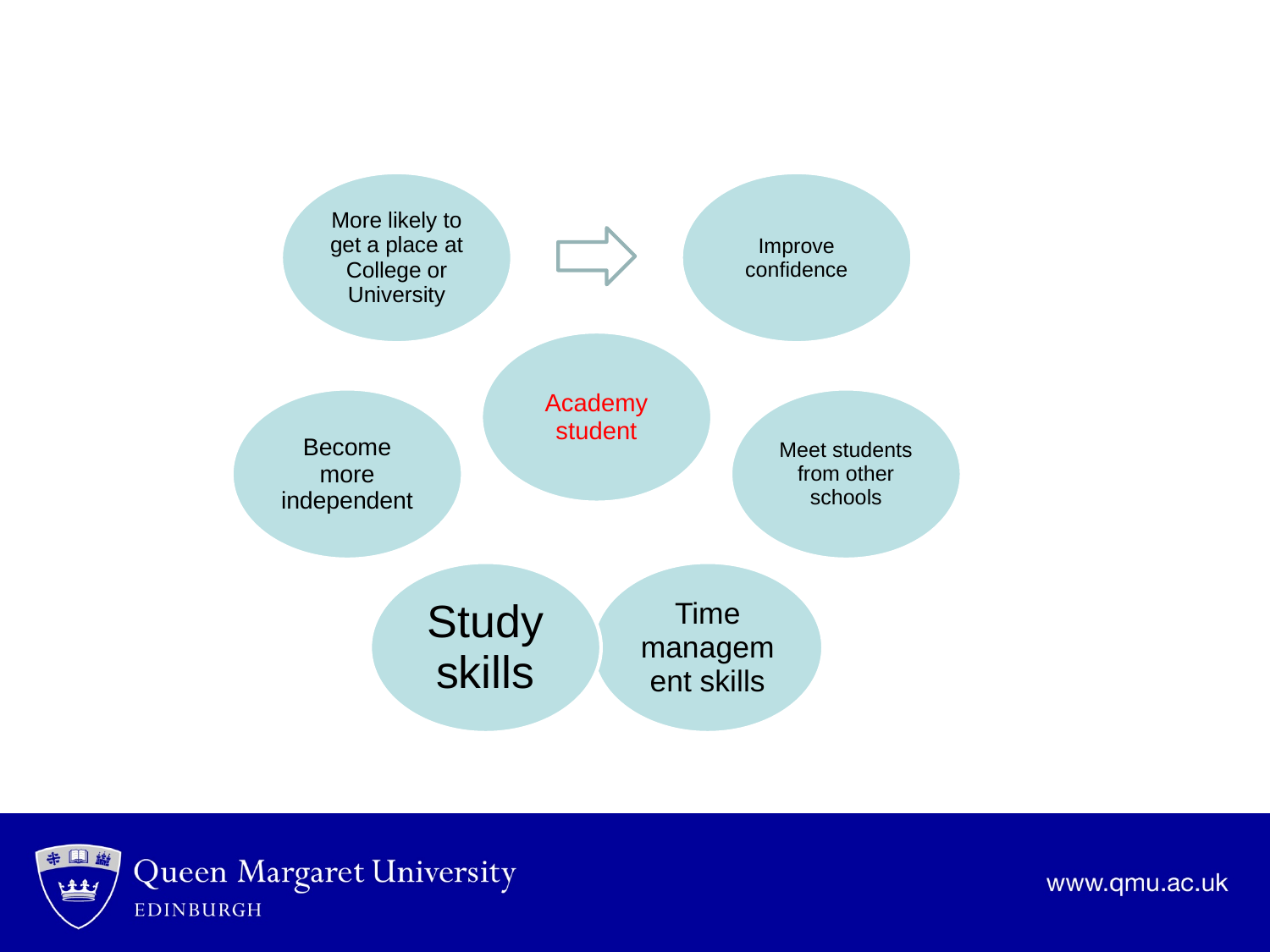

Academy student
Improve confidence
Meet students from other schools
Time management skills
Study skills
Become more independent
More likely to get a place at College or University